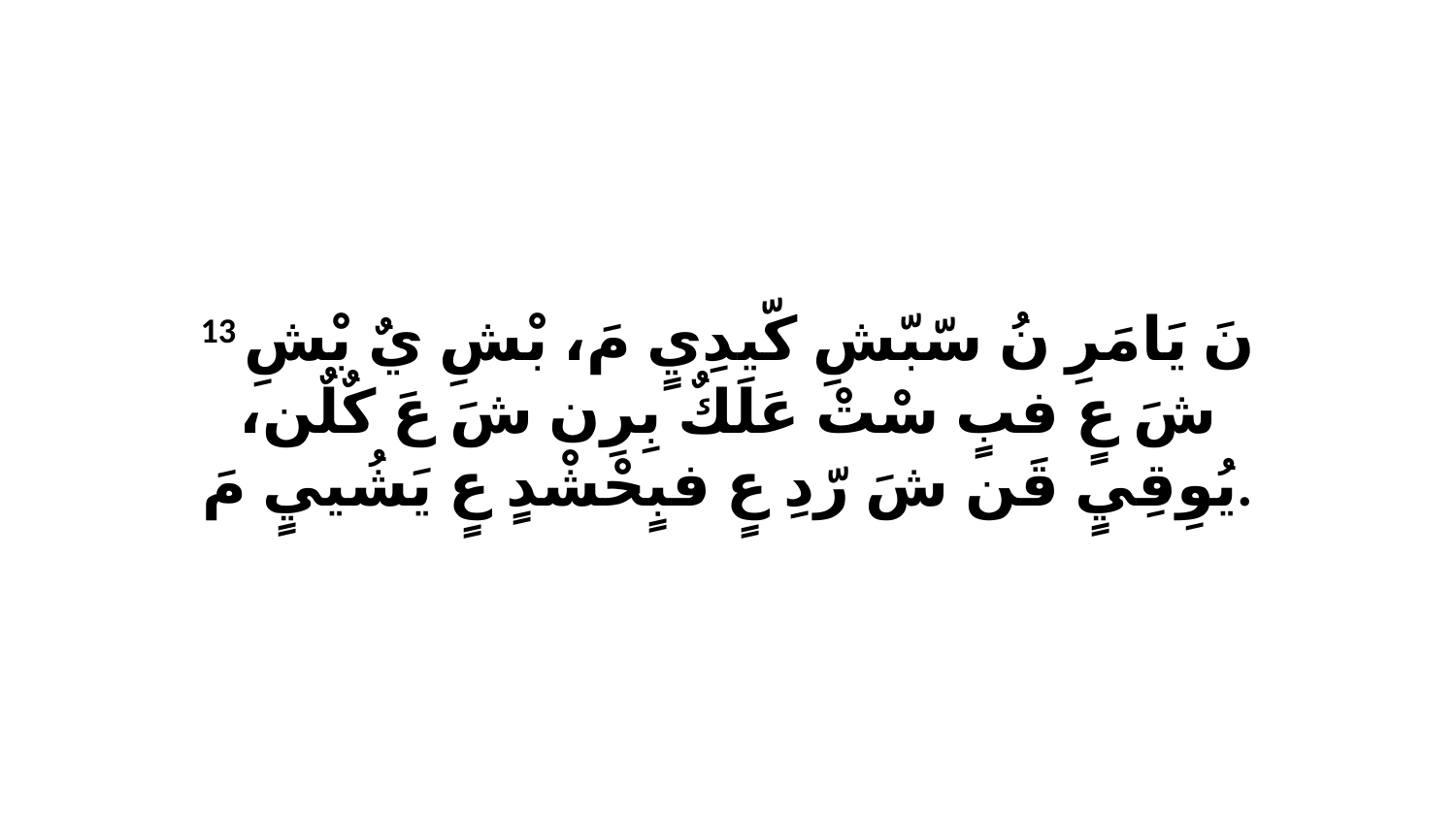

13 نَ يَامَرِ نُ سّبّشِ كّيدِيٍ مَ، بْشِ يٌ بْشِ شَ عٍ فبٍ سْتْ عَلَكٌ بِرِن شَ عَ كٌلٌن، يُوِقِيٍ قَن شَ رّدِ عٍ فبٍحْشْدٍ عٍ يَشُييٍ مَ.